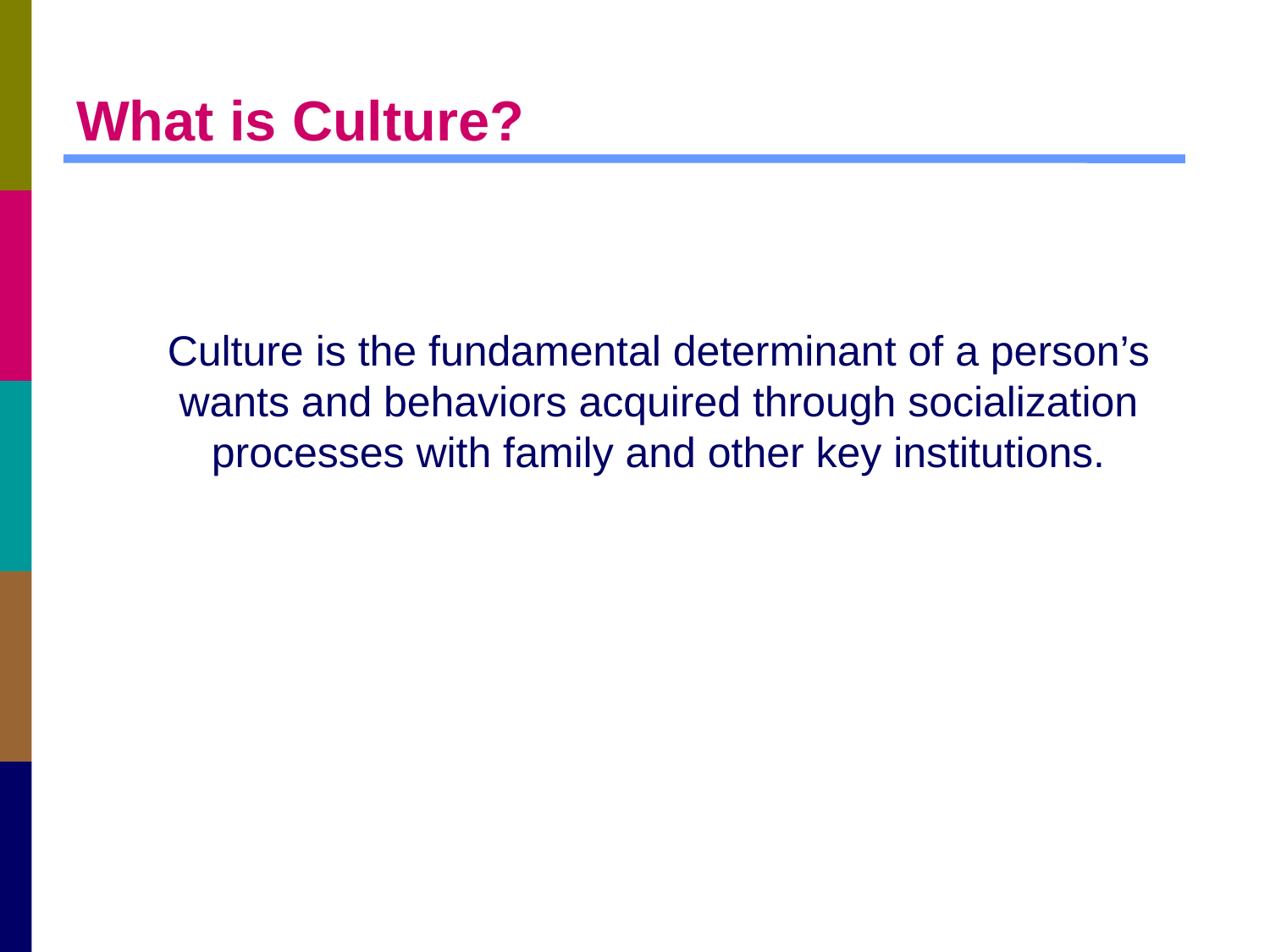

# What is Culture?
Culture is the fundamental determinant of a person’s wants and behaviors acquired through socialization processes with family and other key institutions.